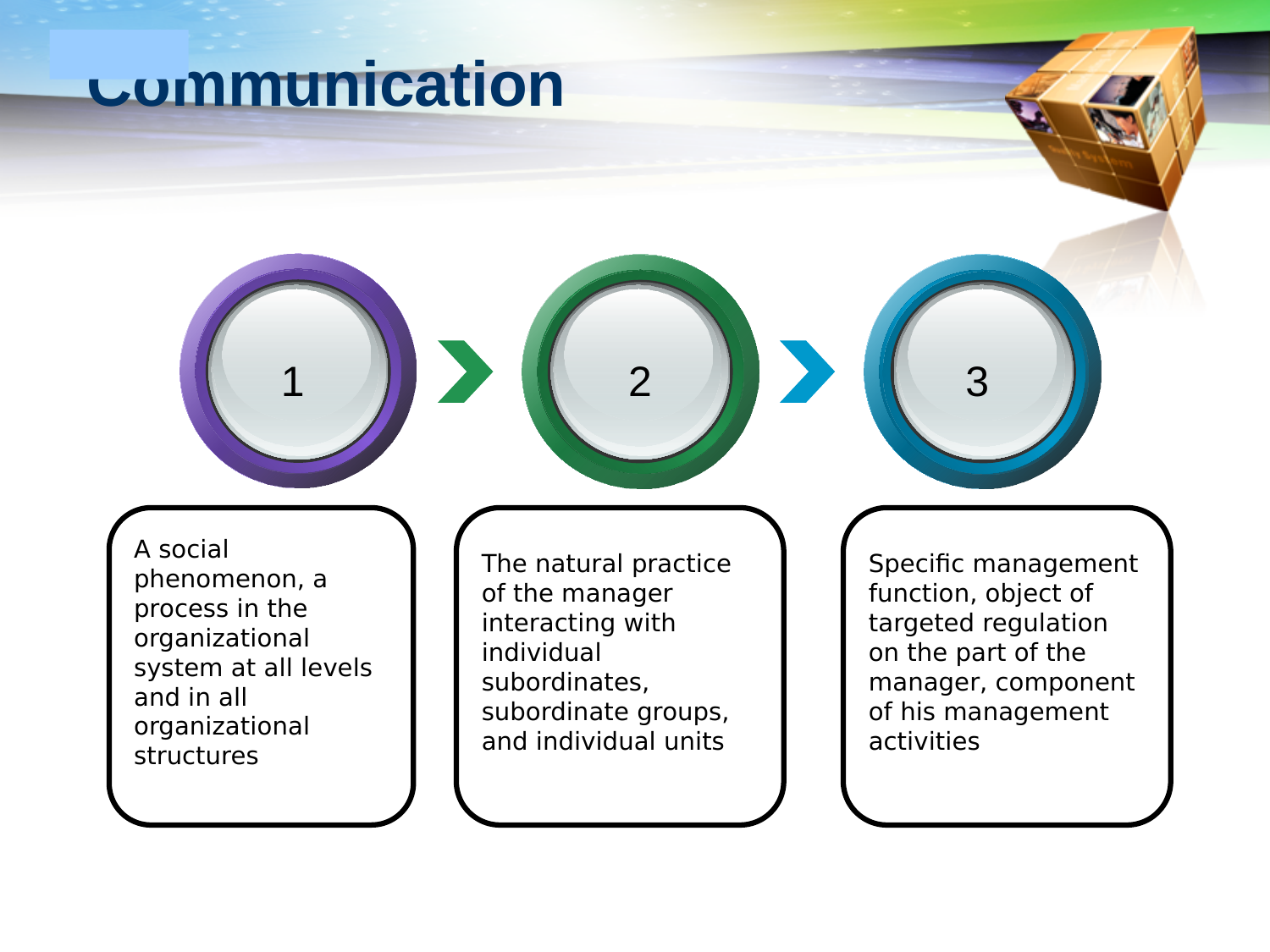

# Communication

1
2
3
A social phenomenon, a process in the organizational system at all levels and in all organizational structures

The natural practice of the manager interacting with individual subordinates, subordinate groups, and individual units

Specific management function, object of targeted regulation on the part of the manager, component of his management activities